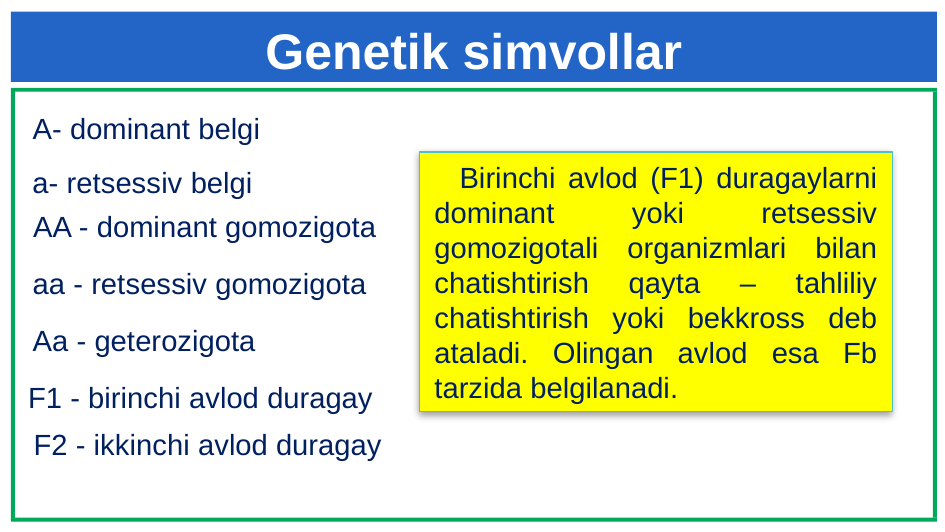

Genetik simvollar
A- dominant belgi
  Birinchi avlod (F1) duragaylarni dominant yoki retsessiv gomozigotali organizmlari bilan chatishtirish qayta – tahliliy chatishtirish yoki bekkross deb ataladi. Olingan avlod esa Fb tarzida belgilanadi.
a- retsessiv belgi
AA - dominant gomozigota
aa - retsessiv gomozigota
Aa - geterozigota
F1 - birinchi avlod duragay
F2 - ikkinchi avlod duragay